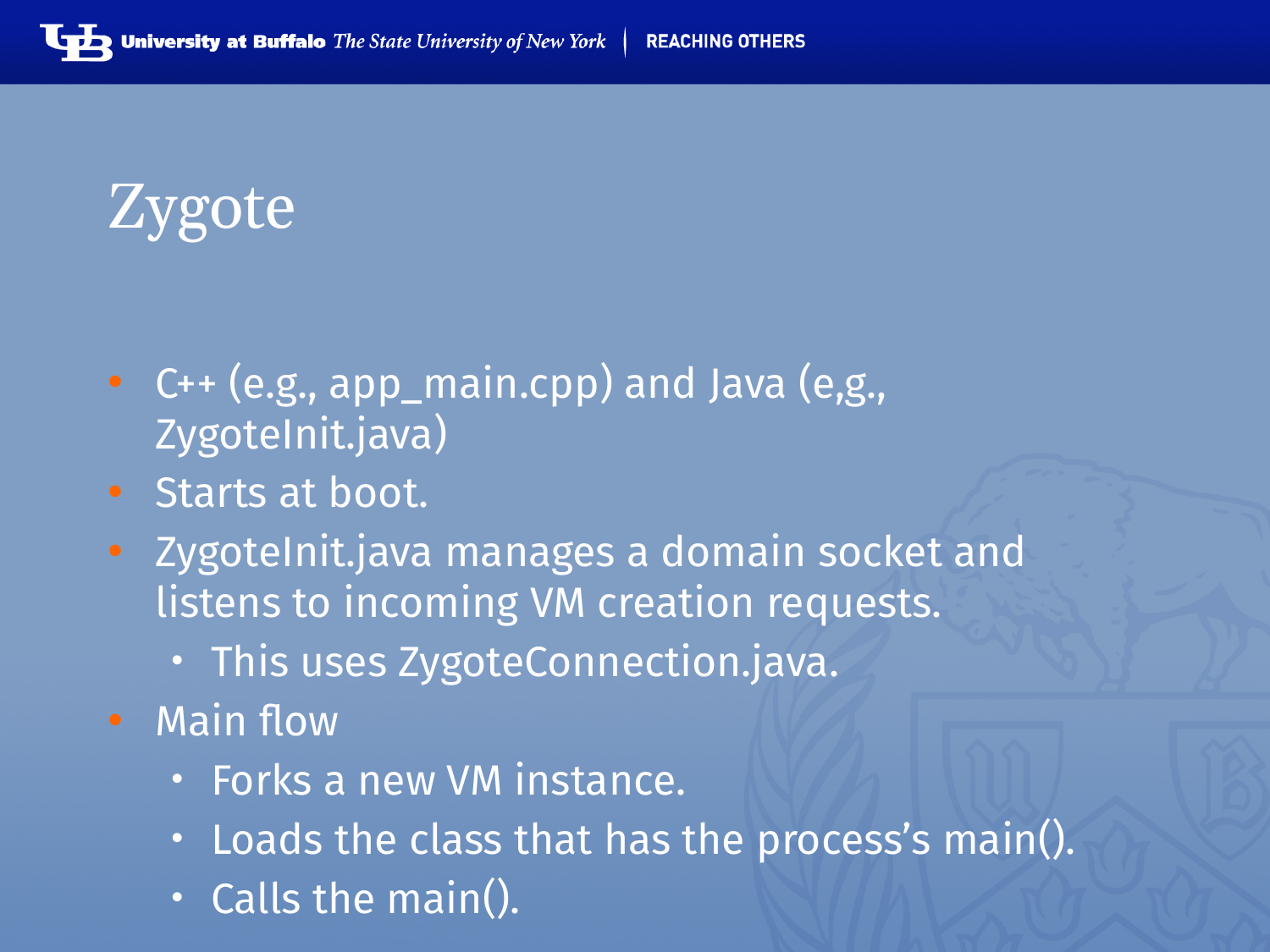

# Zygote
C++ (e.g., app_main.cpp) and Java (e,g., ZygoteInit.java)
Starts at boot.
ZygoteInit.java manages a domain socket and listens to incoming VM creation requests.
This uses ZygoteConnection.java.
Main flow
Forks a new VM instance.
Loads the class that has the process’s main().
Calls the main().